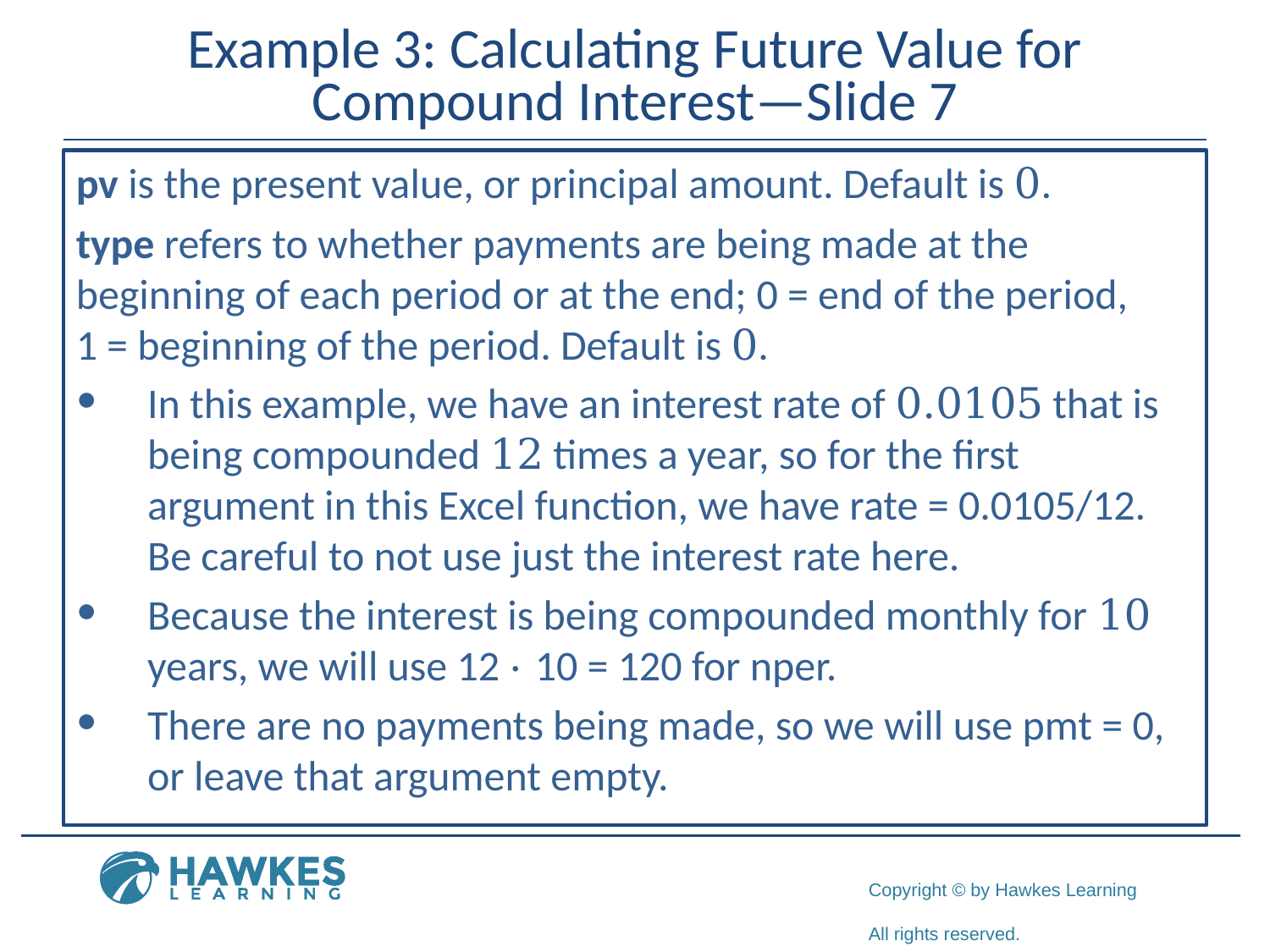

# Example 3: Calculating Future Value for Compound Interest—Slide 7
pv is the present value, or principal amount. Default is 0.
type refers to whether payments are being made at the beginning of each period or at the end; 0 = end of the period,
1 = beginning of the period. Default is 0.
​In this example, we have an interest rate of 0.0105 that is being compounded 12 times a year, so for the first argument in this Excel function, we have rate = 0.0105/12. Be careful to not use just the interest rate here.
​Because the interest is being compounded monthly for 10 years, we will use 12 ⋅ 10 = 120 for nper.
​There are no payments being made, so we will use pmt = 0, or leave that argument empty.